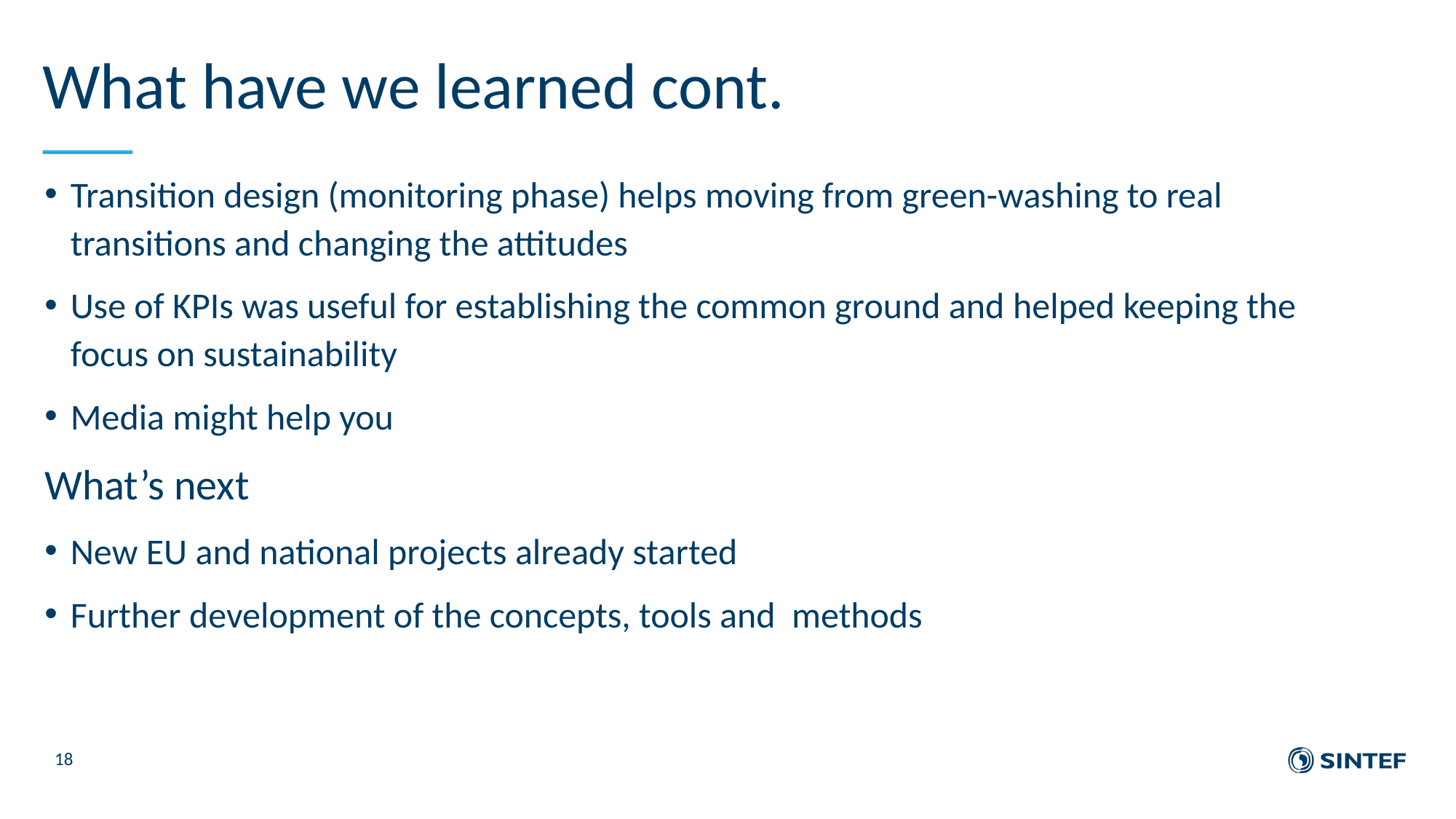

# What have we learned cont.
Transition design (monitoring phase) helps moving from green-washing to real transitions and changing the attitudes
Use of KPIs was useful for establishing the common ground and helped keeping the focus on sustainability
Media might help you
What’s next
New EU and national projects already started
Further development of the concepts, tools and  methods
18